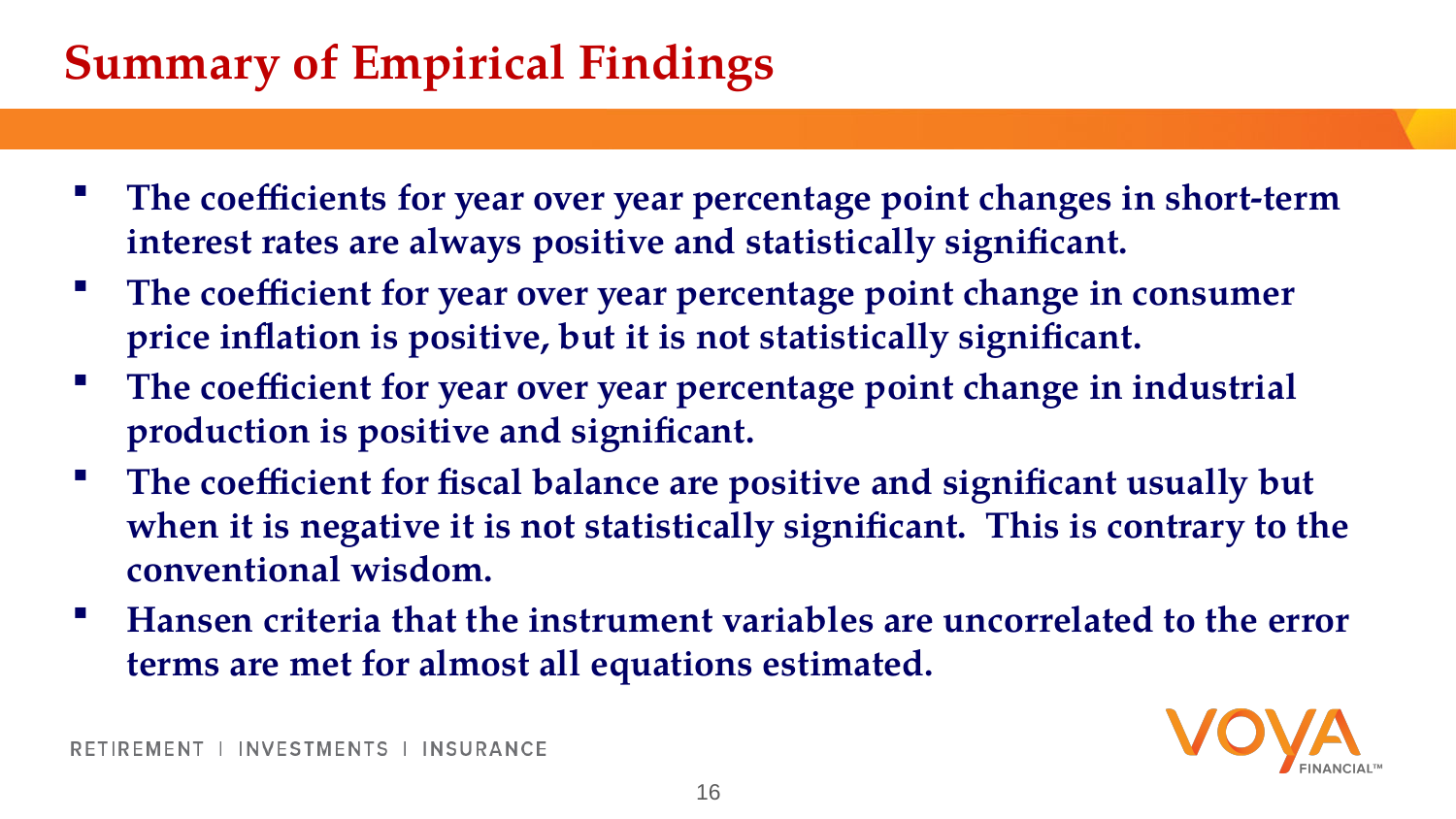

# Summary of Empirical Findings
The coefficients for year over year percentage point changes in short-term interest rates are always positive and statistically significant.
The coefficient for year over year percentage point change in consumer price inflation is positive, but it is not statistically significant.
The coefficient for year over year percentage point change in industrial production is positive and significant.
The coefficient for fiscal balance are positive and significant usually but when it is negative it is not statistically significant.  This is contrary to the conventional wisdom.
Hansen criteria that the instrument variables are uncorrelated to the error terms are met for almost all equations estimated.
16